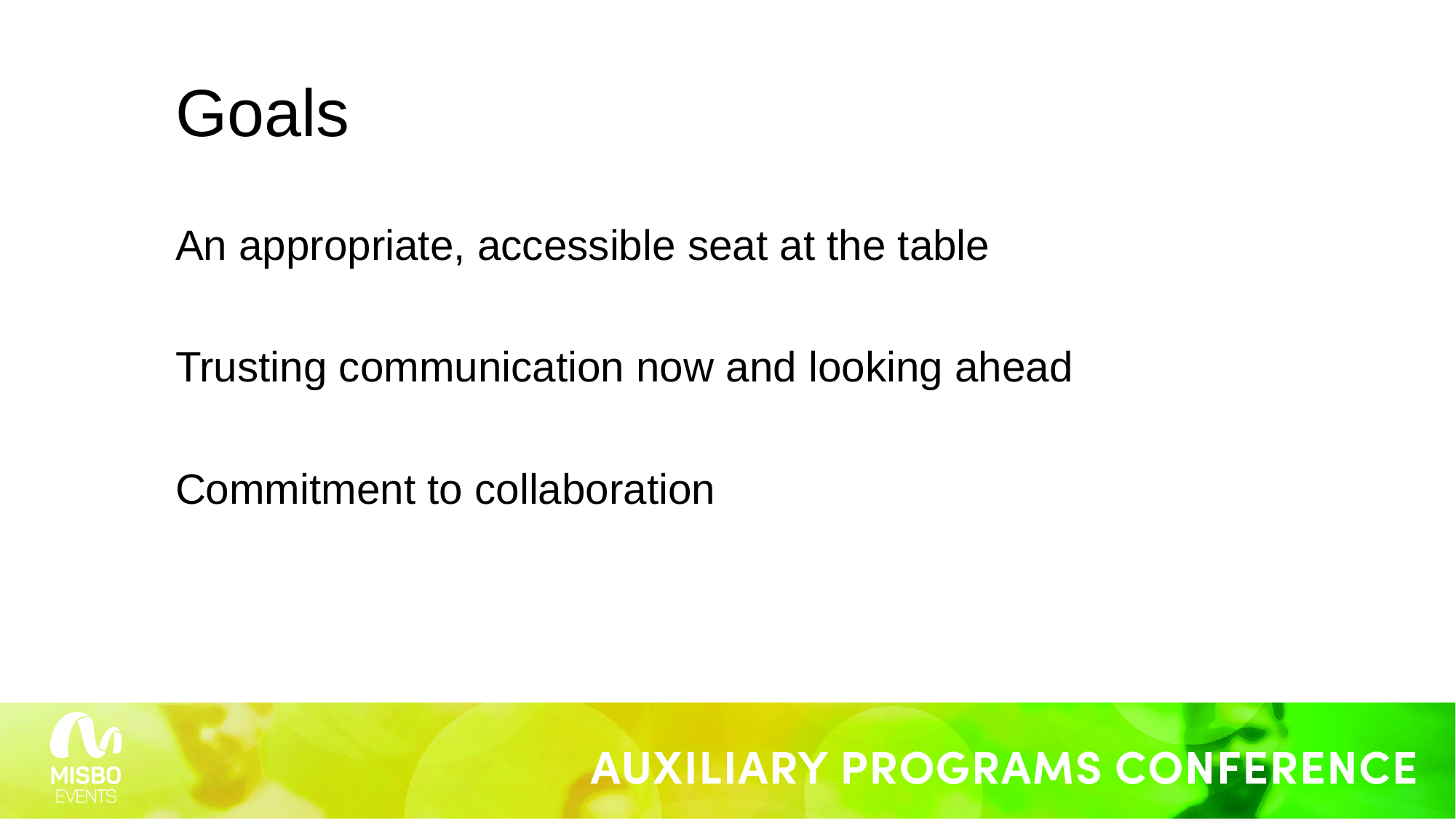

# Goals
An appropriate, accessible seat at the table

Trusting communication now and looking ahead

Commitment to collaboration